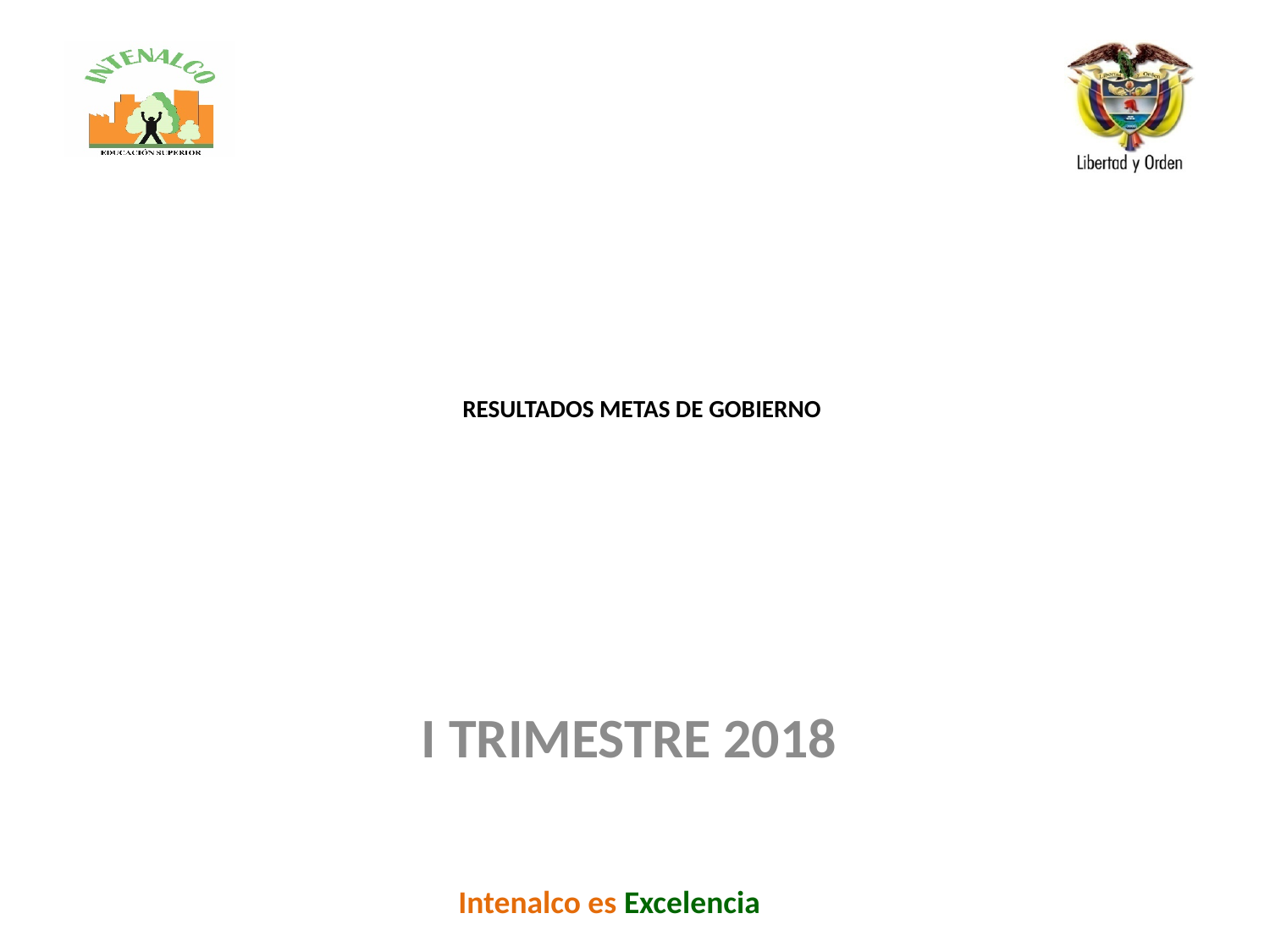

# RESULTADOS METAS DE GOBIERNO
I TRIMESTRE 2018
Intenalco es Excelencia